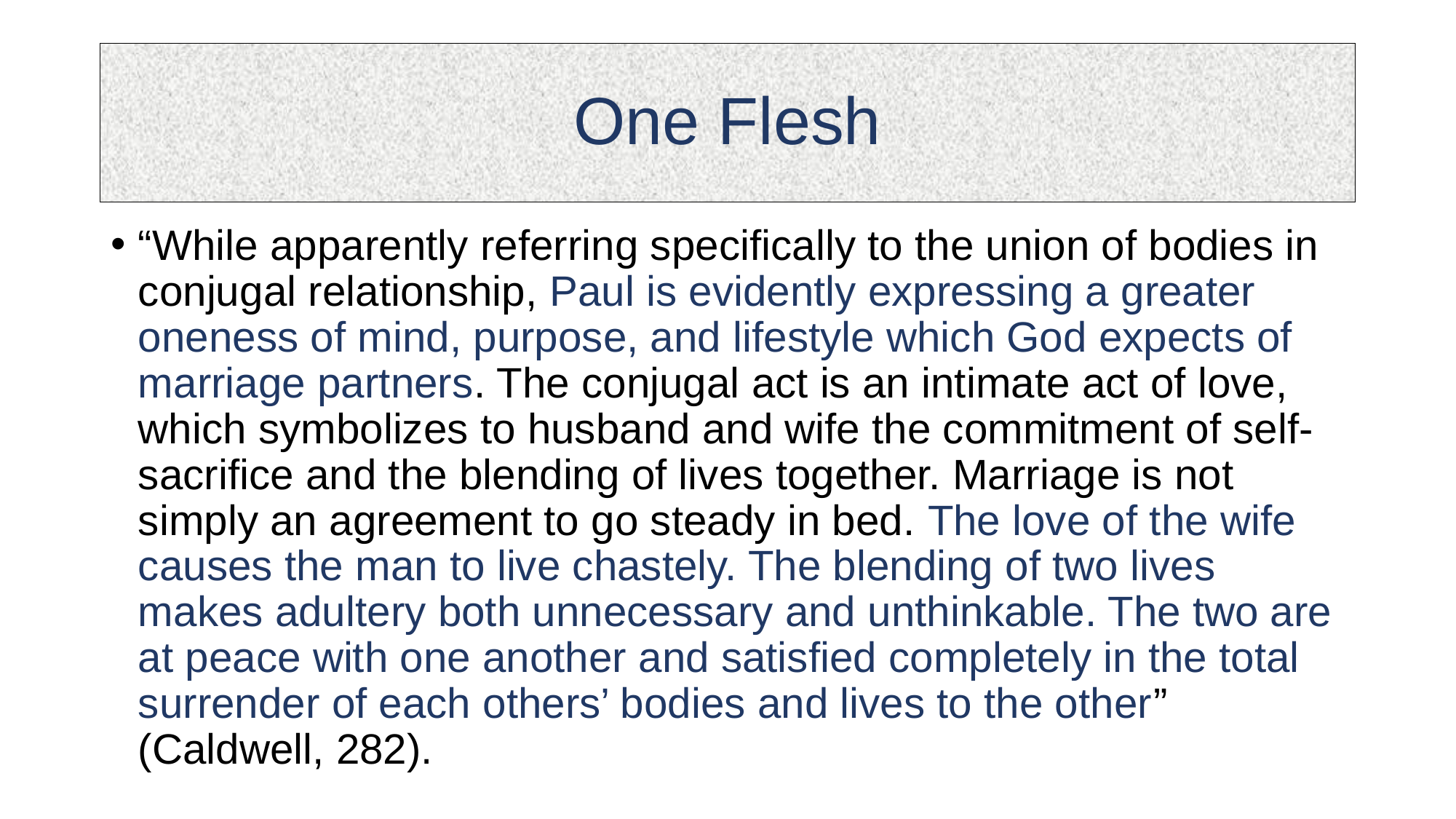

# One Flesh
“While apparently referring specifically to the union of bodies in conjugal relationship, Paul is evidently expressing a greater oneness of mind, purpose, and lifestyle which God expects of marriage partners. The conjugal act is an intimate act of love, which symbolizes to husband and wife the commitment of self-sacrifice and the blending of lives together. Marriage is not simply an agreement to go steady in bed. The love of the wife causes the man to live chastely. The blending of two lives makes adultery both unnecessary and unthinkable. The two are at peace with one another and satisfied completely in the total surrender of each others’ bodies and lives to the other” (Caldwell, 282).